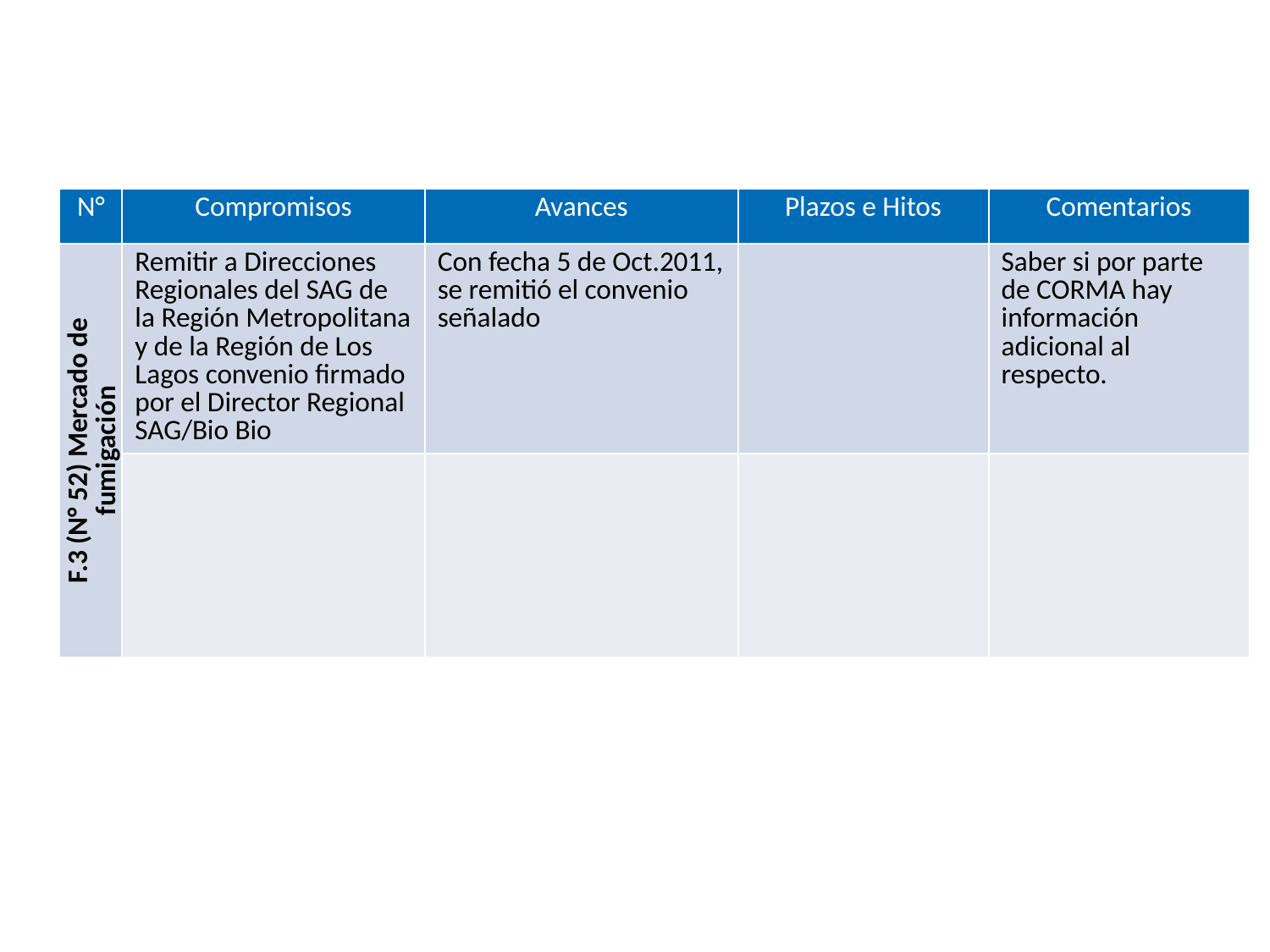

| N° | Compromisos | Avances | Plazos e Hitos | Comentarios |
| --- | --- | --- | --- | --- |
| F.3 (N° 52) Mercado de fumigación | Remitir a Direcciones Regionales del SAG de la Región Metropolitana y de la Región de Los Lagos convenio firmado por el Director Regional SAG/Bio Bio | Con fecha 5 de Oct.2011, se remitió el convenio señalado |  | Saber si por parte de CORMA hay información adicional al respecto. |
|  |  |  |  |  |